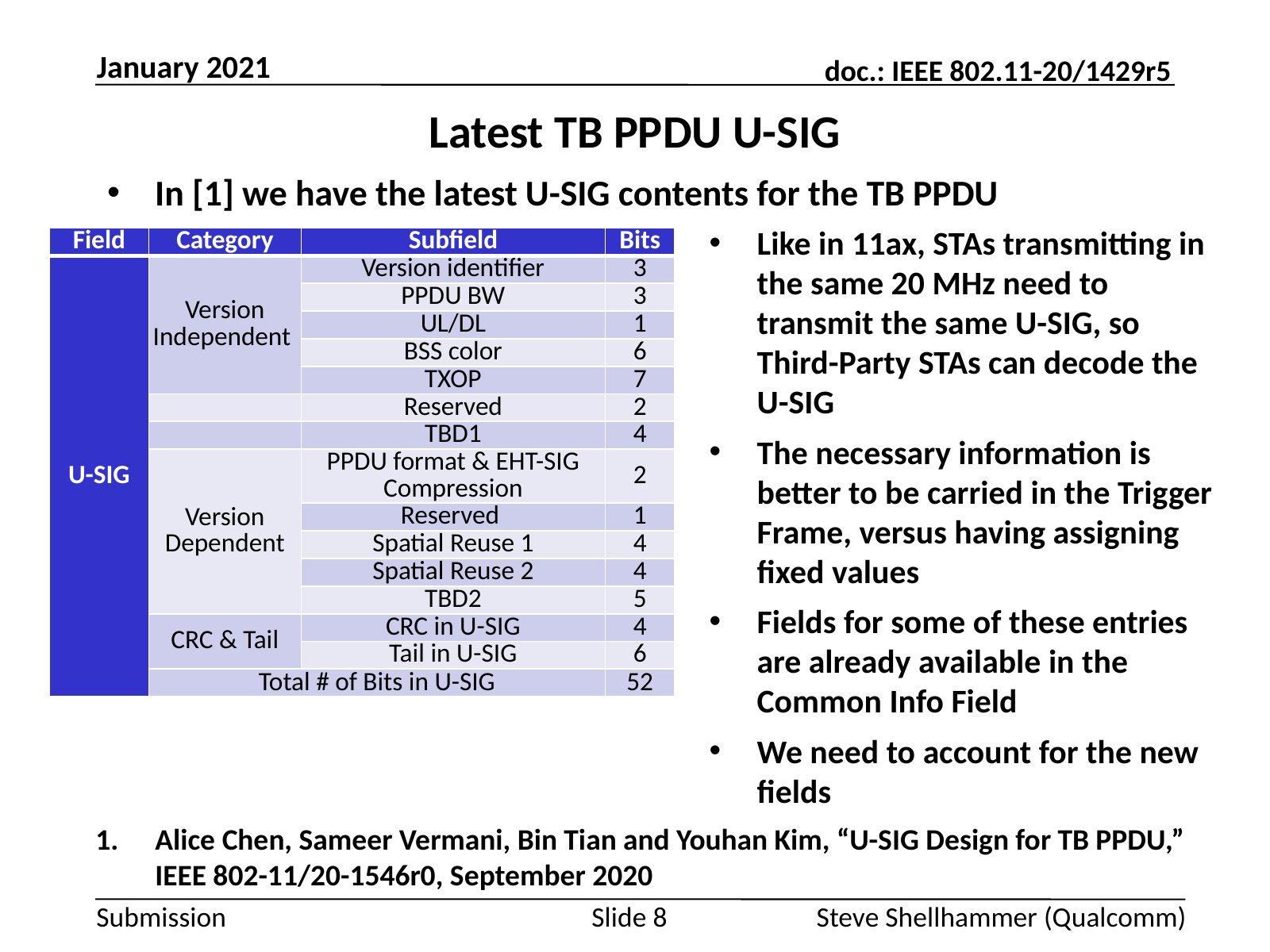

January 2021
# Latest TB PPDU U-SIG
In [1] we have the latest U-SIG contents for the TB PPDU
Like in 11ax, STAs transmitting in the same 20 MHz need to transmit the same U-SIG, so Third-Party STAs can decode the U-SIG
The necessary information is better to be carried in the Trigger Frame, versus having assigning fixed values
Fields for some of these entries are already available in the Common Info Field
We need to account for the new fields
| Field | Category | Subfield | Bits |
| --- | --- | --- | --- |
| U-SIG | Version Independent | Version identifier | 3 |
|  |  | PPDU BW | 3 |
|  |  | UL/DL | 1 |
|  |  | BSS color | 6 |
|  |  | TXOP | 7 |
|  |  | Reserved | 2 |
|  |  | TBD1 | 4 |
|  | Version Dependent | PPDU format & EHT-SIG Compression | 2 |
|  |  | Reserved | 1 |
|  |  | Spatial Reuse 1 | 4 |
|  |  | Spatial Reuse 2 | 4 |
|  |  | TBD2 | 5 |
|  | CRC & Tail | CRC in U-SIG | 4 |
|  |  | Tail in U-SIG | 6 |
|  | Total # of Bits in U-SIG |  | 52 |
Alice Chen, Sameer Vermani, Bin Tian and Youhan Kim, “U-SIG Design for TB PPDU,” IEEE 802-11/20-1546r0, September 2020

Slide 8
Steve Shellhammer (Qualcomm)